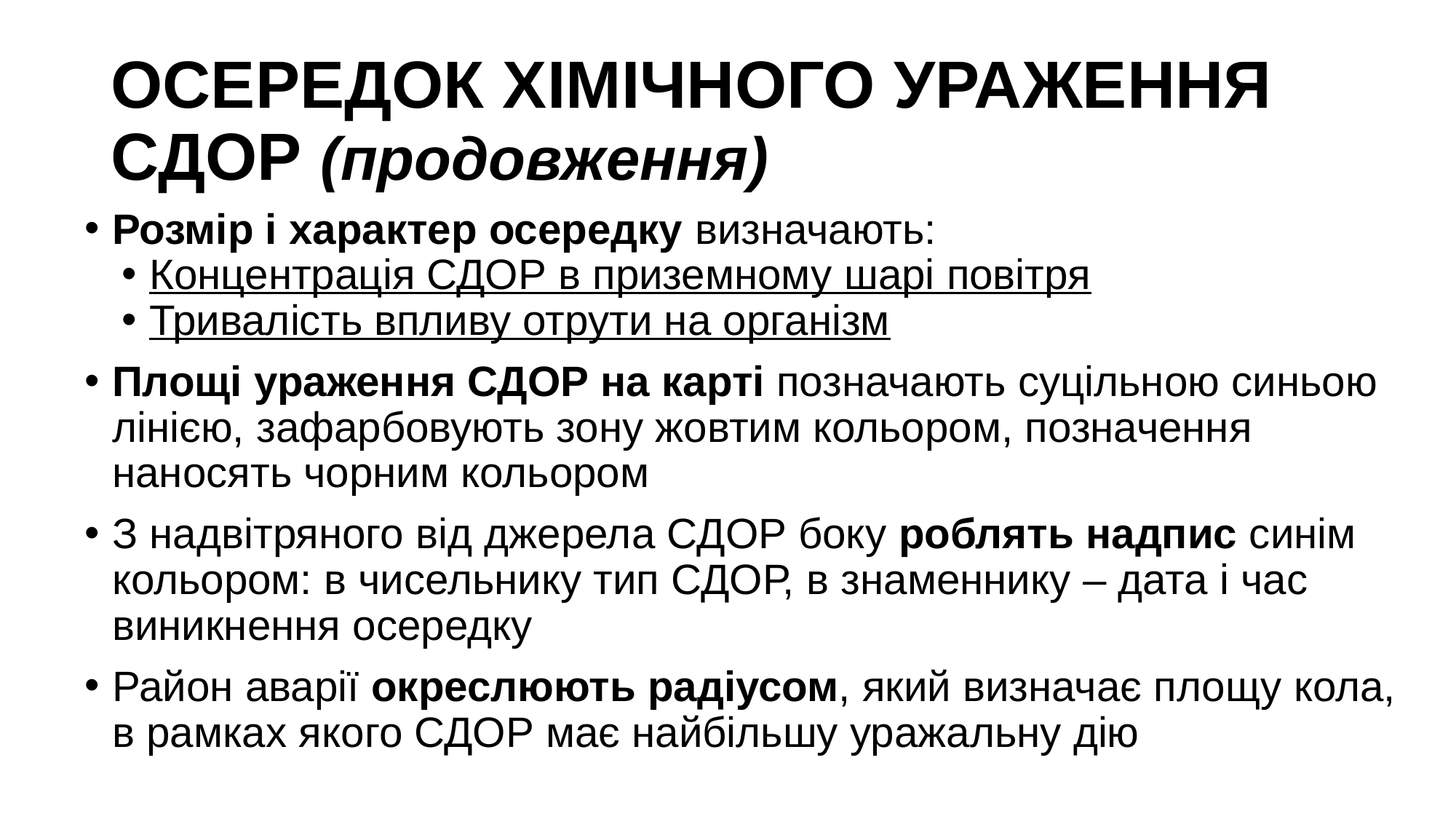

# ОСЕРЕДОК ХІМІЧНОГО УРАЖЕННЯ СДОР (продовження)
Розмір і характер осередку визначають:
Концентрація СДОР в приземному шарі повітря
Тривалість впливу отрути на організм
Площі ураження СДОР на карті позначають суцільною синьою лінією, зафарбовують зону жовтим кольором, позначення наносять чорним кольором
З надвітряного від джерела СДОР боку роблять надпис синім кольором: в чисельнику тип СДОР, в знаменнику – дата і час виникнення осередку
Район аварії окреслюють радіусом, який визначає площу кола, в рамках якого СДОР має найбільшу уражальну дію